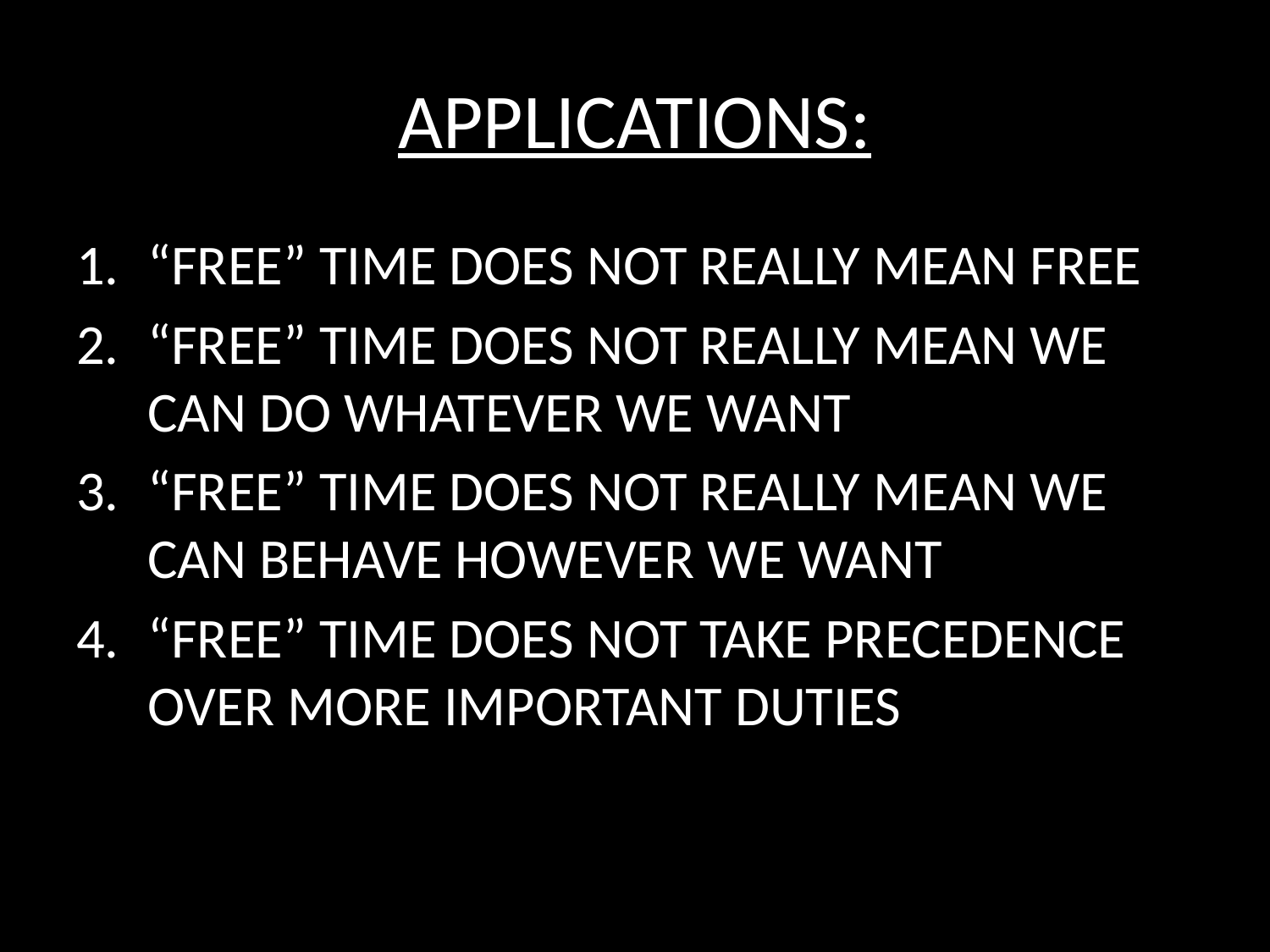

# APPLICATIONS:
“FREE” TIME DOES NOT REALLY MEAN FREE
“FREE” TIME DOES NOT REALLY MEAN WE CAN DO WHATEVER WE WANT
“FREE” TIME DOES NOT REALLY MEAN WE CAN BEHAVE HOWEVER WE WANT
“FREE” TIME DOES NOT TAKE PRECEDENCE OVER MORE IMPORTANT DUTIES